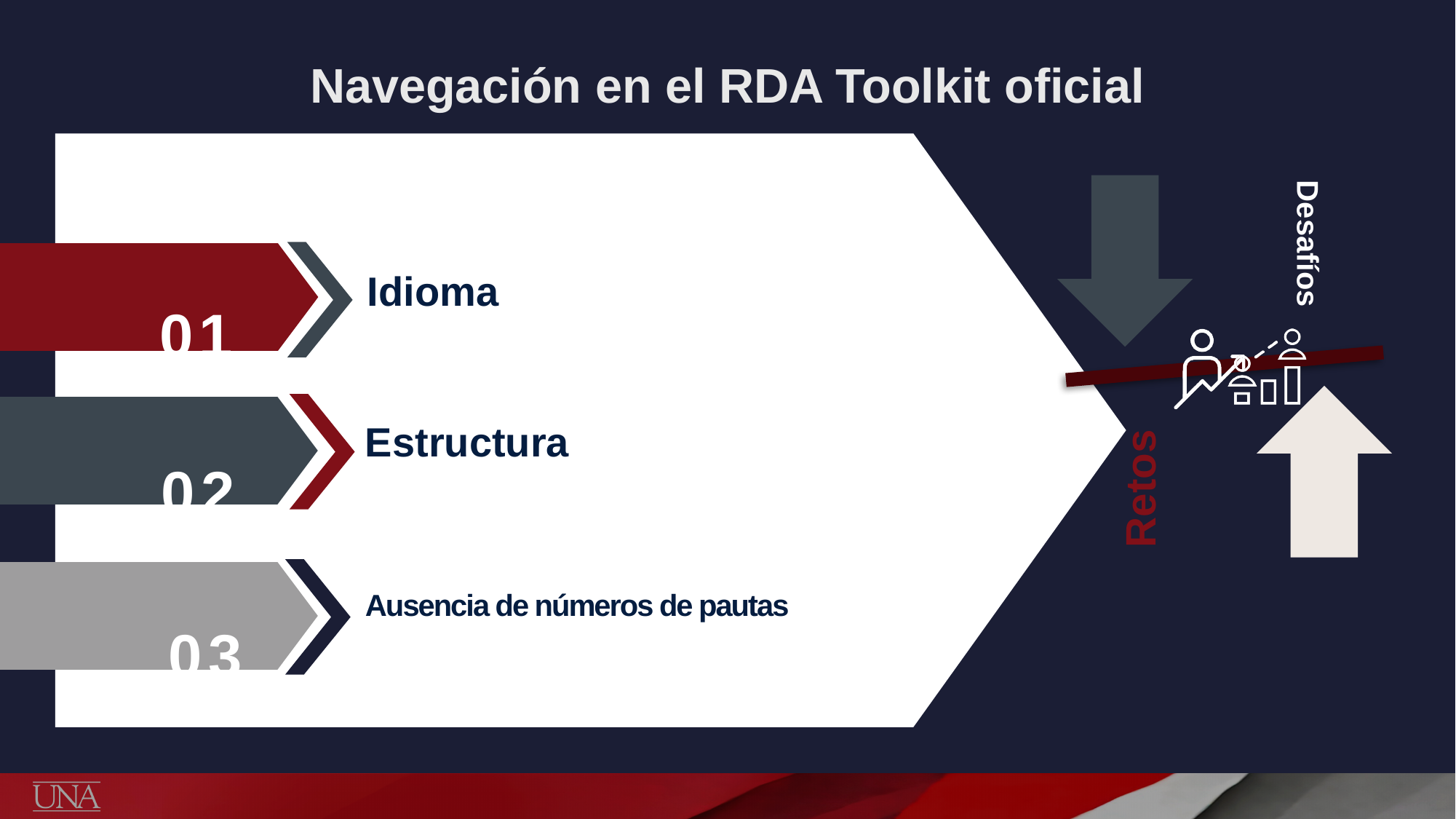

# Navegación en el RDA Toolkit oficial

Desafíos
Retos
01

Idioma

02

Estructura
03

Ausencia de números de pautas